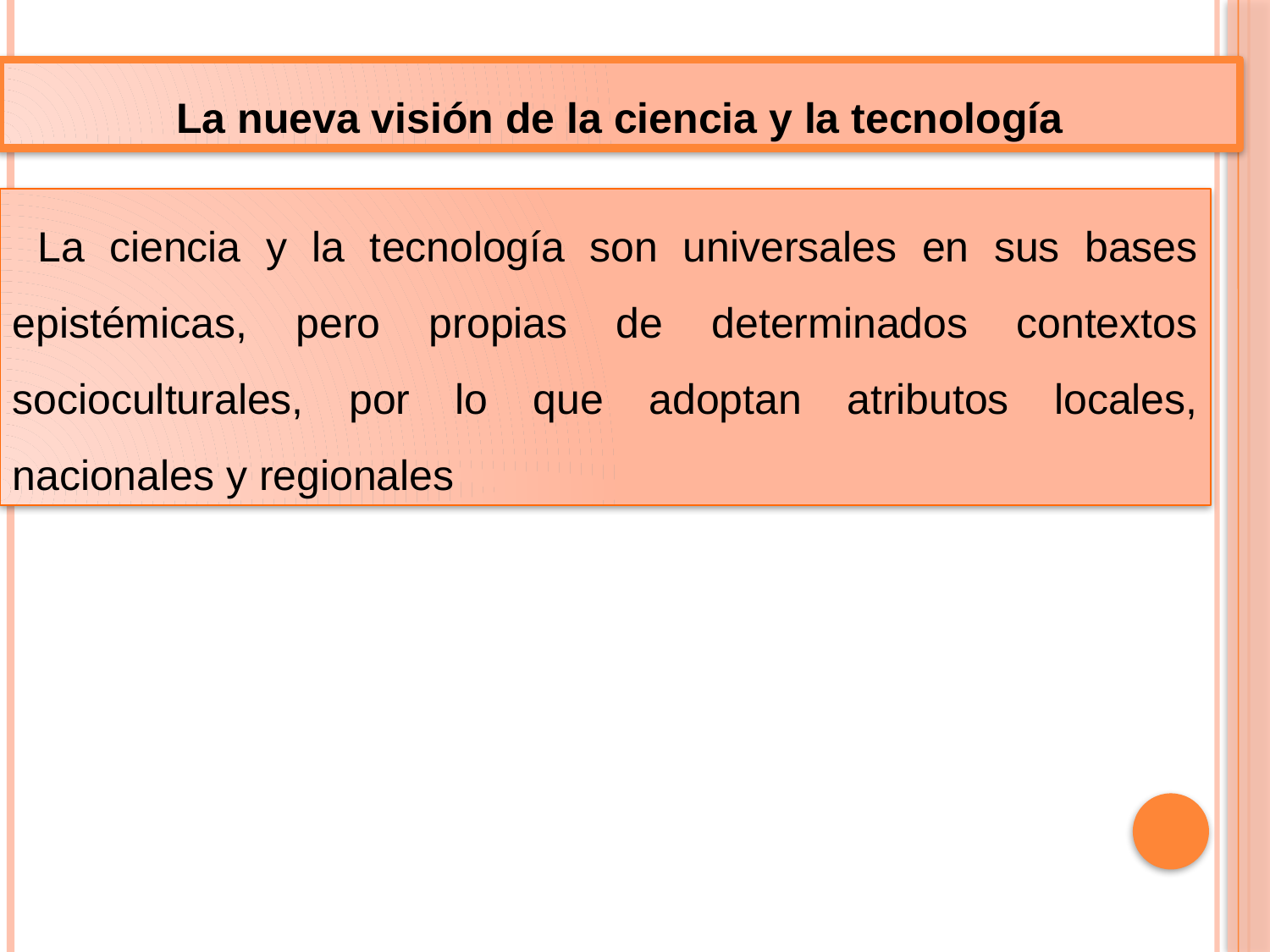

La nueva visión de la ciencia y la tecnología
 La ciencia y la tecnología son universales en sus bases epistémicas, pero propias de determinados contextos socioculturales, por lo que adoptan atributos locales, nacionales y regionales